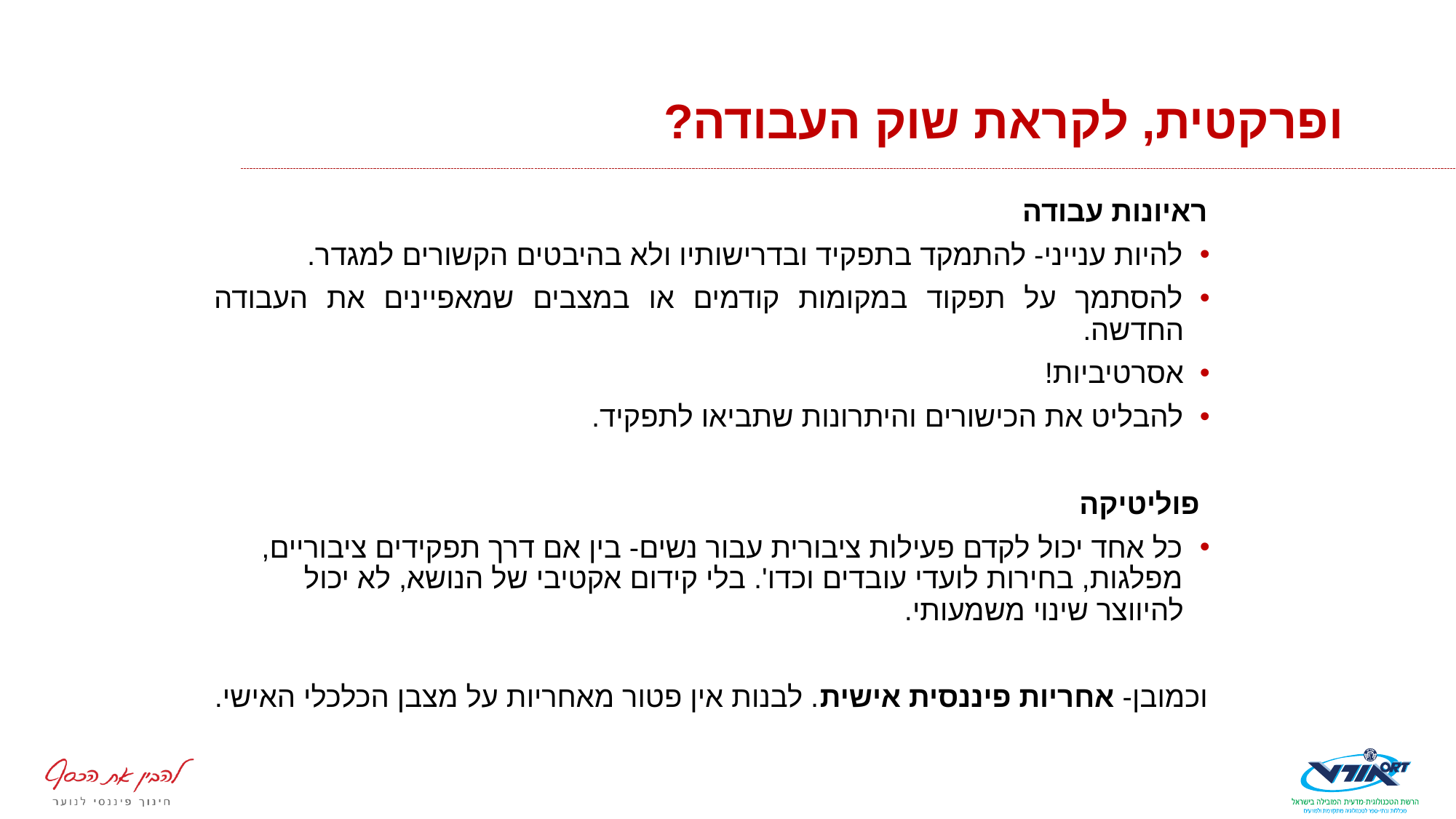

# ופרקטית, לקראת שוק העבודה?
ראיונות עבודה
להיות ענייני- להתמקד בתפקיד ובדרישותיו ולא בהיבטים הקשורים למגדר.
להסתמך על תפקוד במקומות קודמים או במצבים שמאפיינים את העבודה החדשה.
אסרטיביות!
להבליט את הכישורים והיתרונות שתביאו לתפקיד.

 פוליטיקה
כל אחד יכול לקדם פעילות ציבורית עבור נשים- בין אם דרך תפקידים ציבוריים, מפלגות, בחירות לועדי עובדים וכדו'. בלי קידום אקטיבי של הנושא, לא יכול להיווצר שינוי משמעותי.

וכמובן- אחריות פיננסית אישית. לבנות אין פטור מאחריות על מצבן הכלכלי האישי.